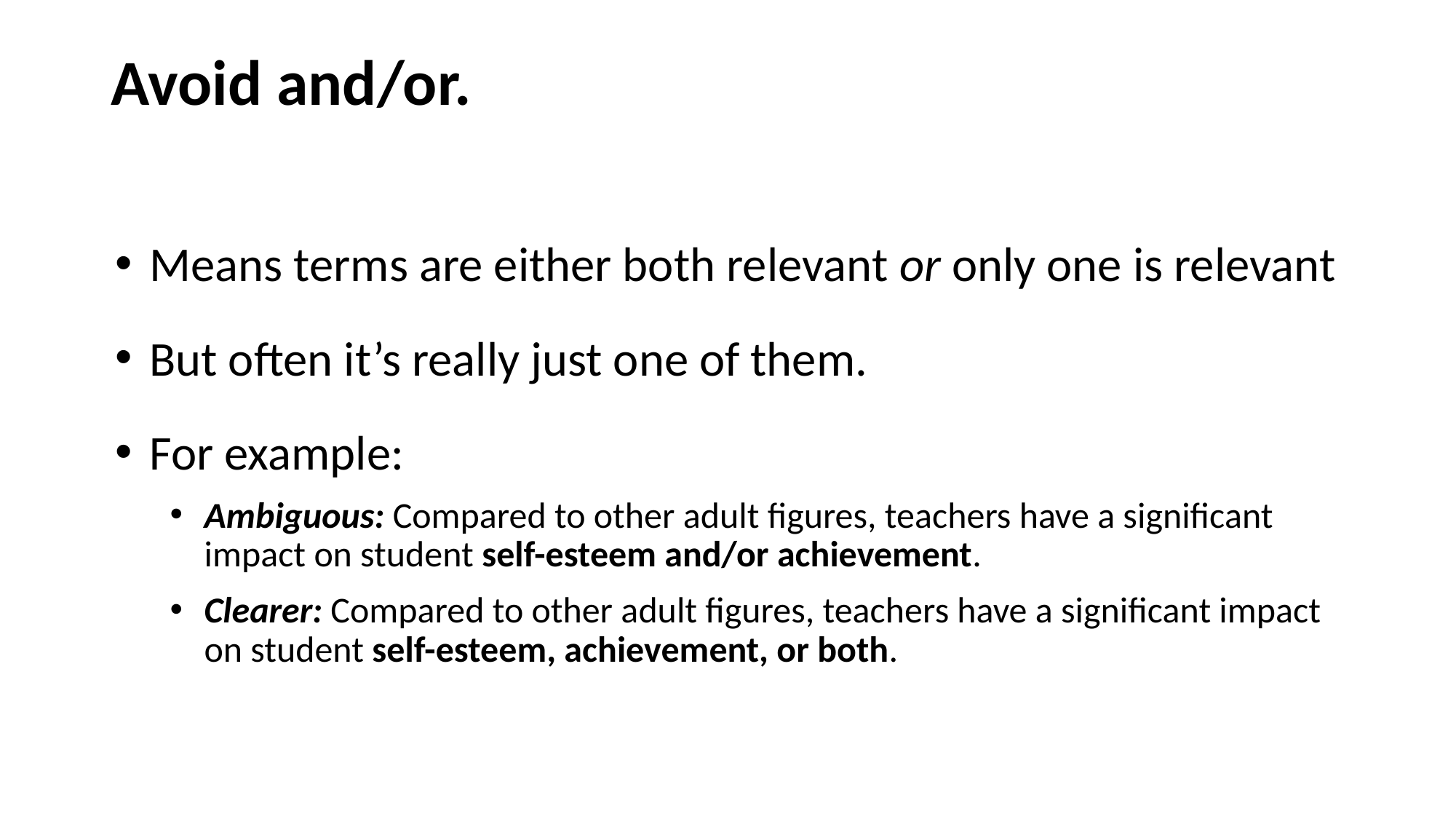

# Avoid and/or.
Means terms are either both relevant or only one is relevant
But often it’s really just one of them.
For example:
Ambiguous: Compared to other adult figures, teachers have a significant impact on student self-esteem and/or achievement.
Clearer: Compared to other adult figures, teachers have a significant impact on student self-esteem, achievement, or both.